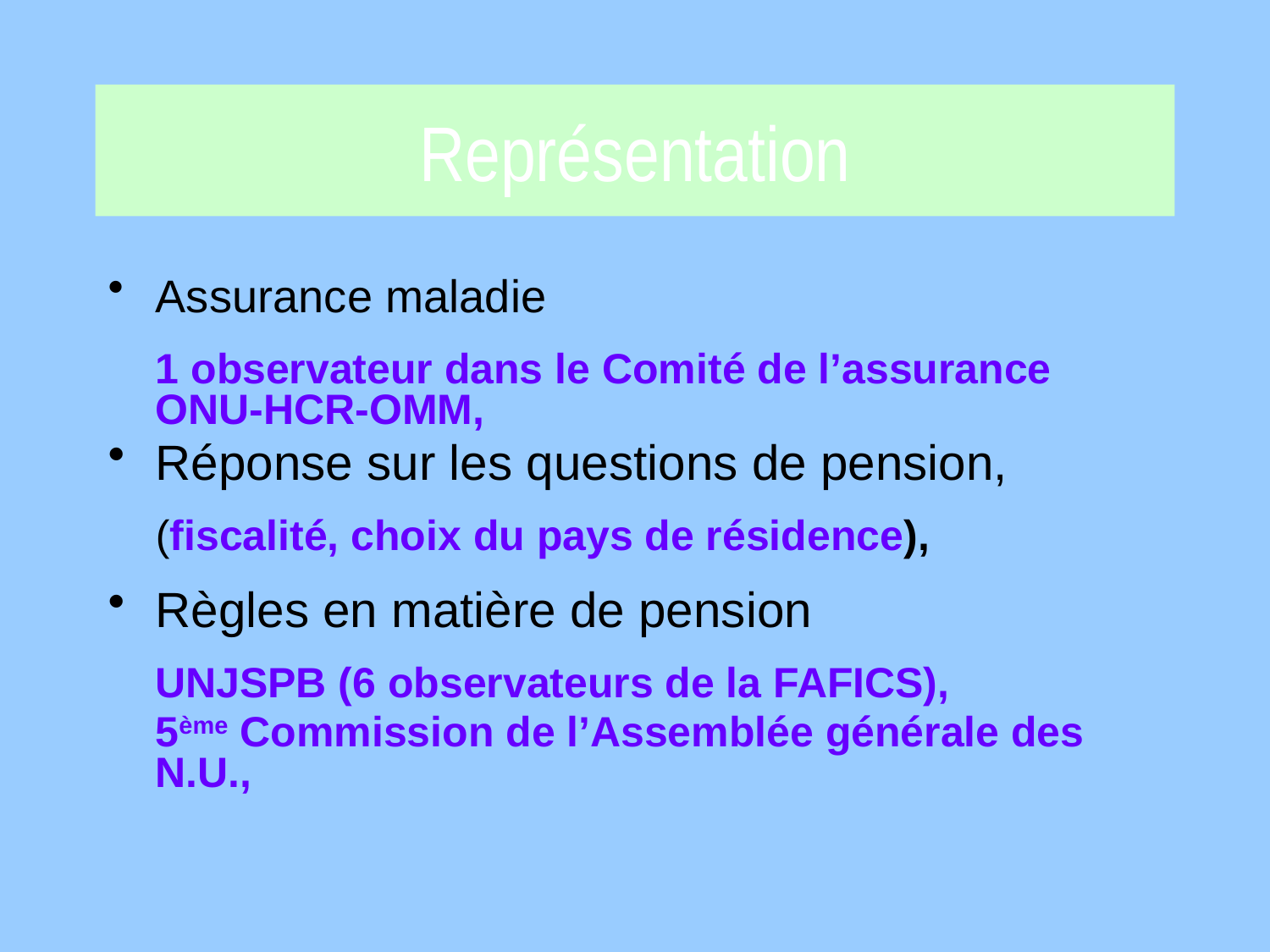

# Représentation

Assurance maladie

	1 observateur dans le Comité de l’assurance ONU-HCR-OMM,
Réponse sur les questions de pension,

	(fiscalité, choix du pays de résidence),

Règles en matière de pension

	UNJSPB (6 observateurs de la FAFICS),
	5ème Commission de l’Assemblée générale des N.U.,